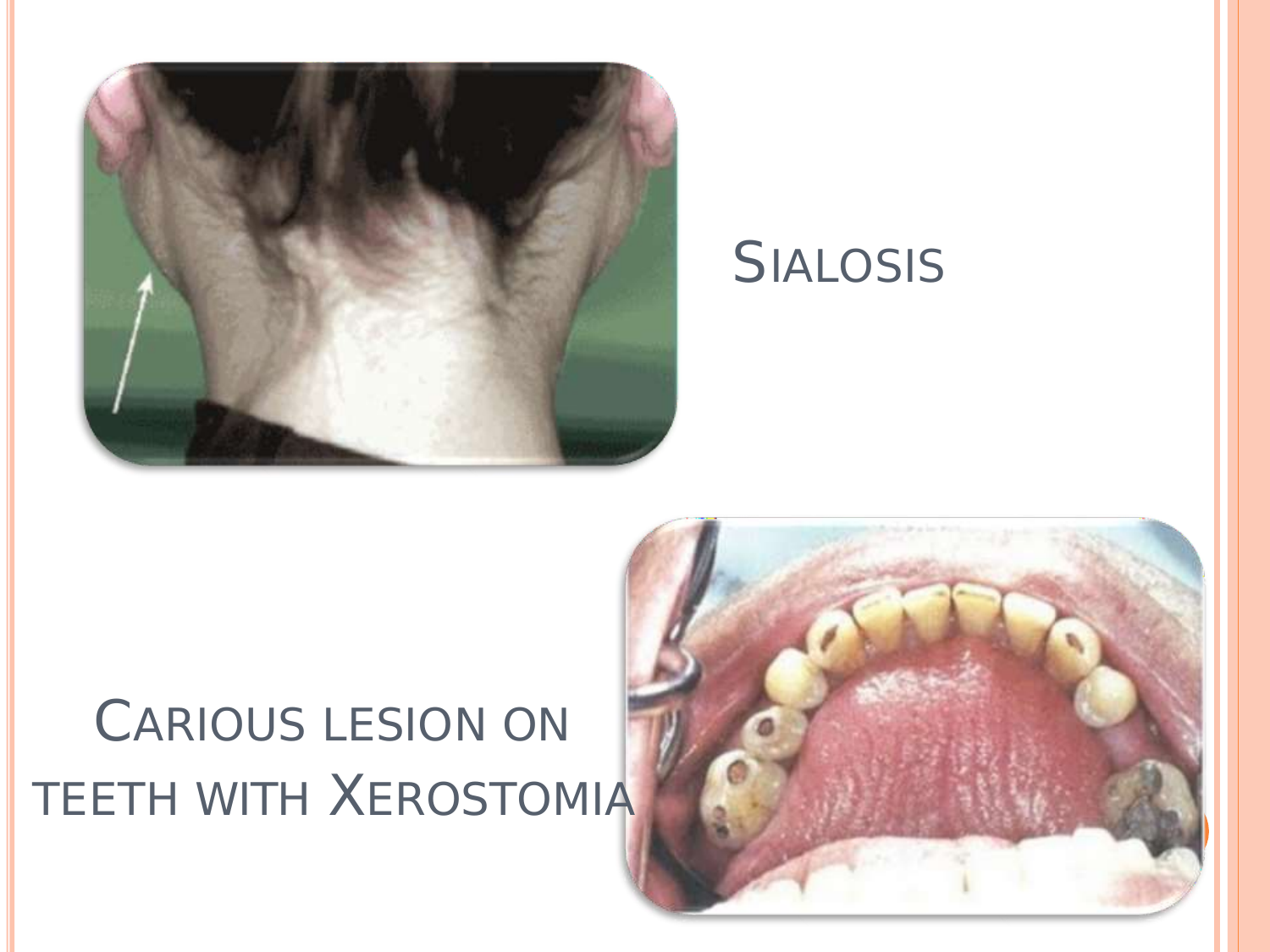

# SIALOSIS
CARIOUS LESION ON  TEETH WITH XEROSTOMIA